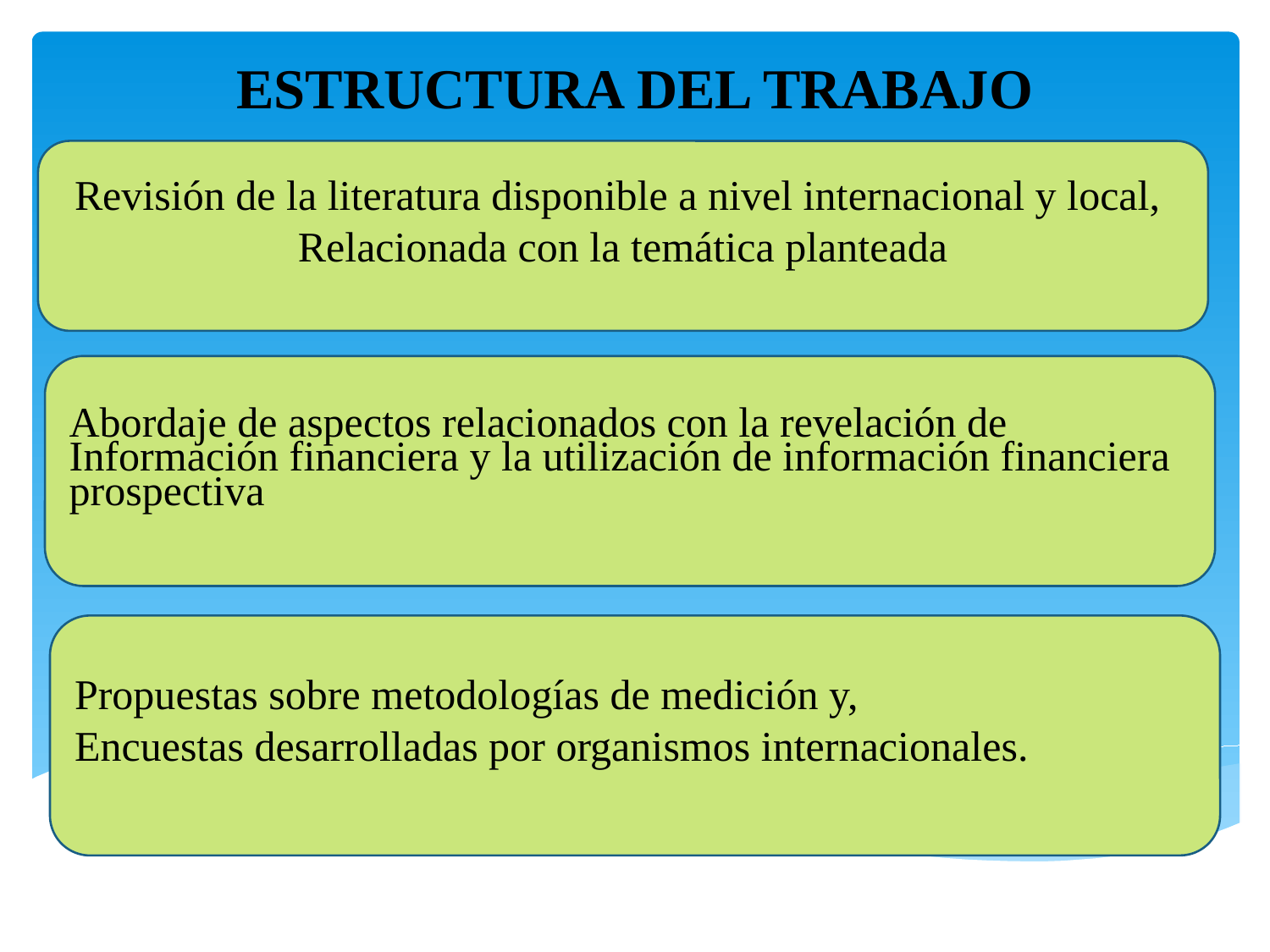

# ESTRUCTURA DEL TRABAJO
Revisión de la literatura disponible a nivel internacional y local,

Relacionada con la temática planteada

Abordaje de aspectos relacionados con la revelación de

Información financiera y la utilización de información financiera

prospectiva
Propuestas sobre metodologías de medición y,

Encuestas desarrolladas por organismos internacionales.